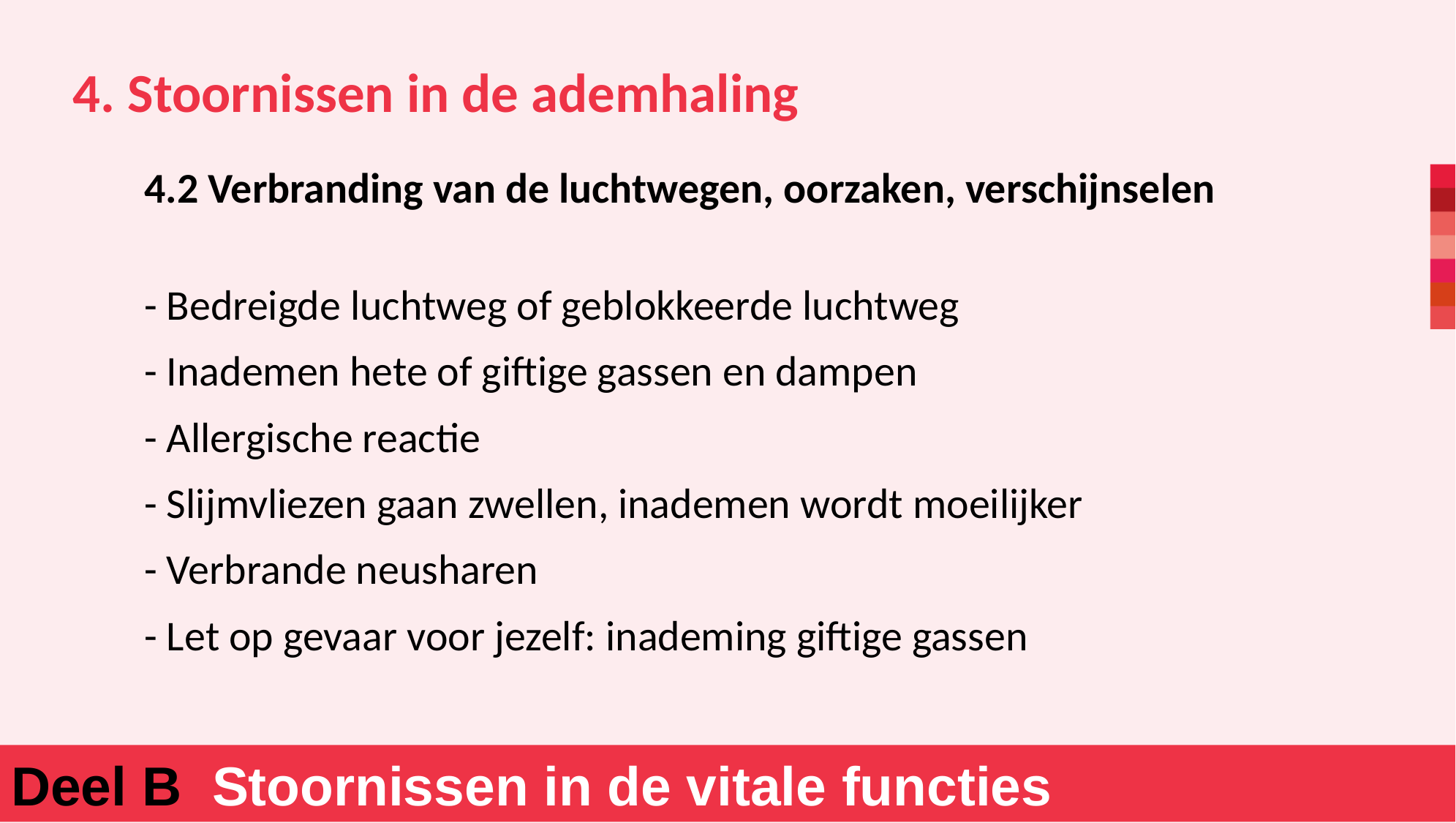

4. Stoornissen in de ademhaling
	4.2 Verbranding van de luchtwegen, oorzaken, verschijnselen
     	- Bedreigde luchtweg of geblokkeerde luchtweg
	- Inademen hete of giftige gassen en dampen
	- Allergische reactie
	- Slijmvliezen gaan zwellen, inademen wordt moeilijker
	- Verbrande neusharen
	- Let op gevaar voor jezelf: inademing giftige gassen

Deel B  Stoornissen in de vitale functies